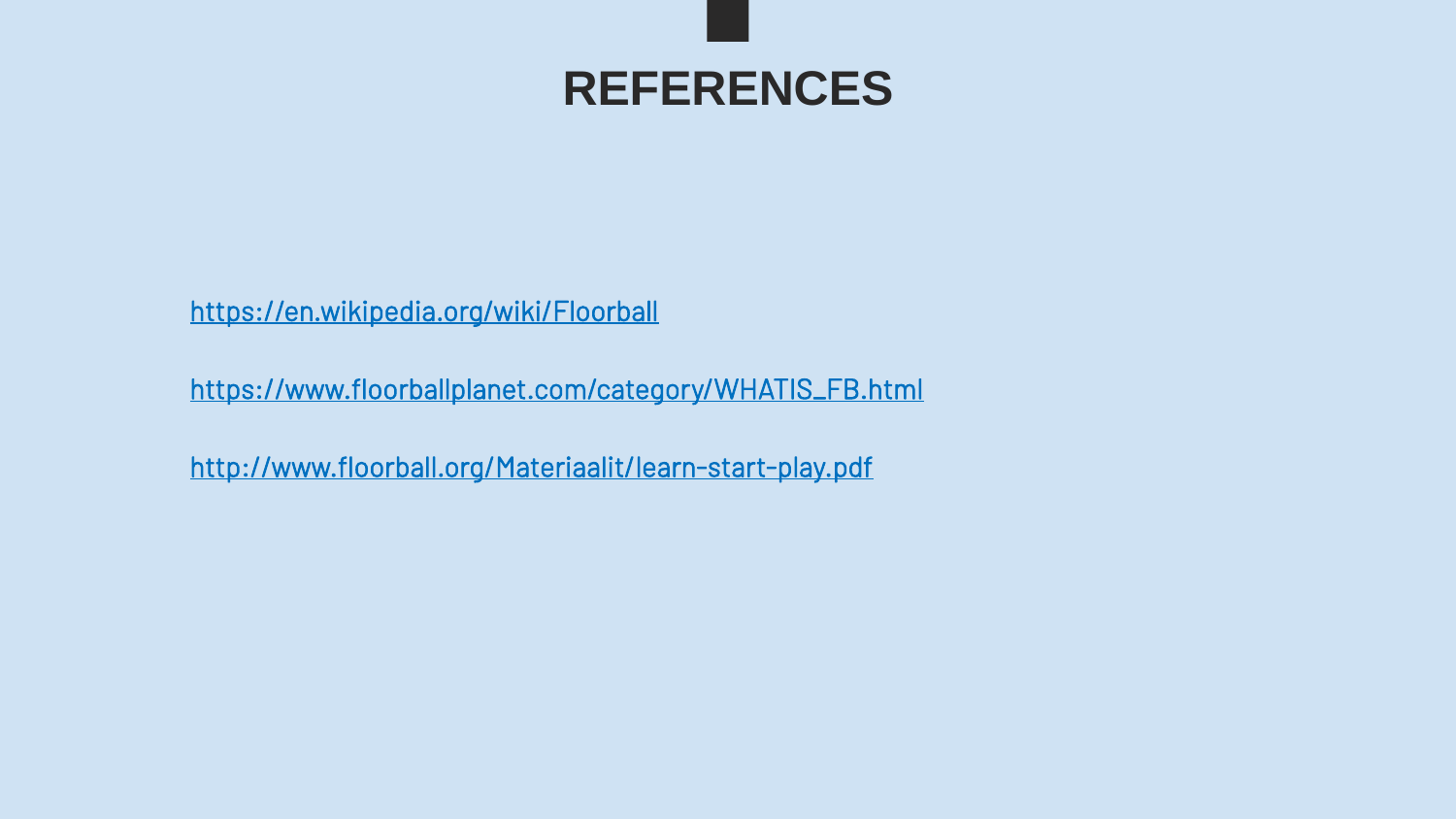

# References
https://en.wikipedia.org/wiki/Floorball

https://www.floorballplanet.com/category/WHATIS_FB.html

http://www.floorball.org/Materiaalit/learn-start-play.pdf

Despite being red, Mars is actually a cold place full of iron oxide dust